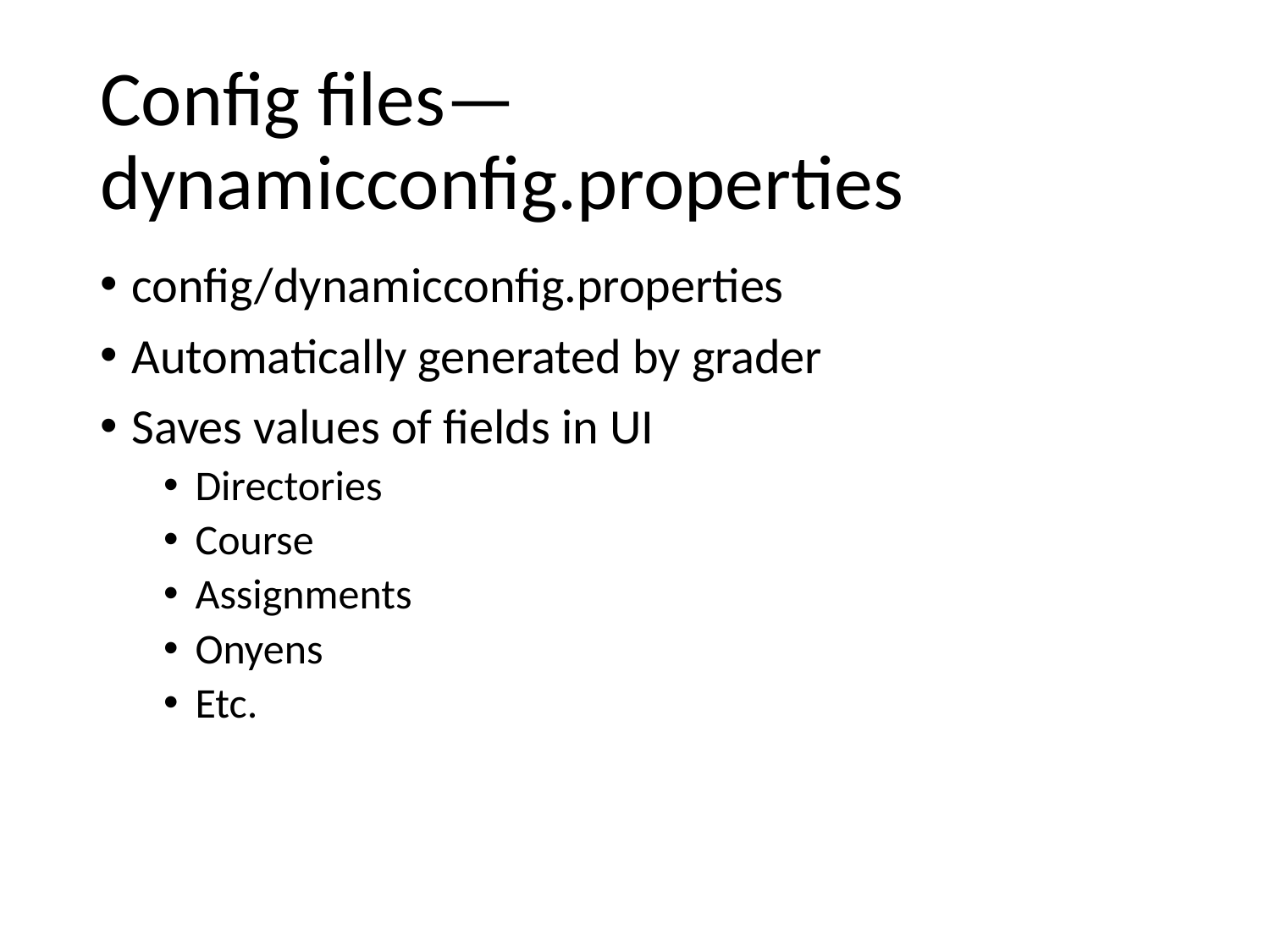

# Config files—dynamicconfig.properties
config/dynamicconfig.properties
Automatically generated by grader
Saves values of fields in UI
Directories
Course
Assignments
Onyens
Etc.